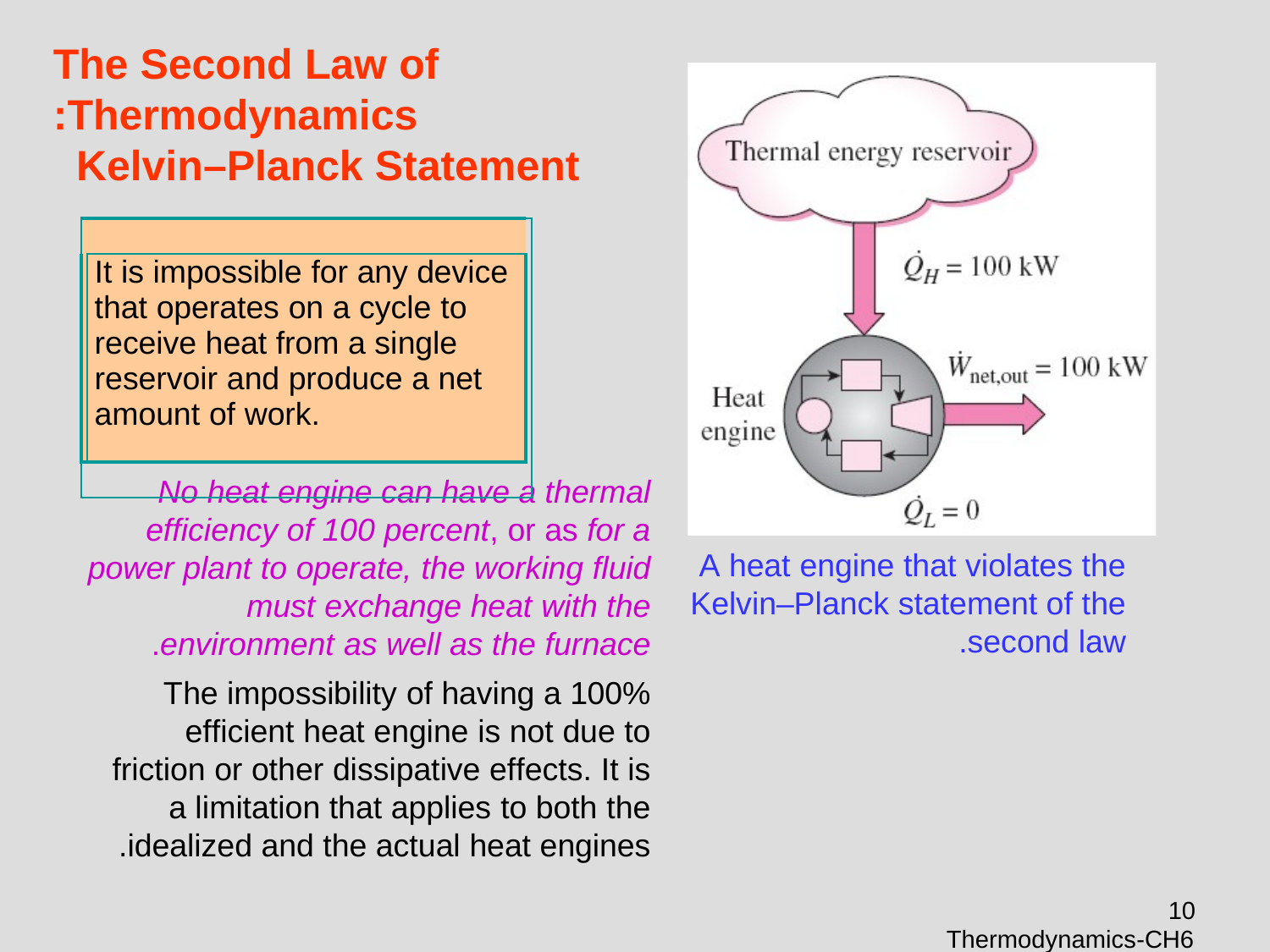

# The Second Law of
Thermodynamics:

Kelvin–Planck Statement
|  |  |  |
| --- | --- | --- |
|  | It is impossible for any device that operates on a cycle to receive heat from a single reservoir and produce a net amount of work. |  |
|  |  |  |
No heat engine can have a thermal efficiency of 100 percent, or as for a power plant to operate, the working fluid must exchange heat with the environment as well as the furnace.

The impossibility of having a 100% efficient heat engine is not due to friction or other dissipative effects. It is a limitation that applies to both the idealized and the actual heat engines.
A heat engine that violates the Kelvin–Planck statement of the second law.
10
Thermodynamics-CH6